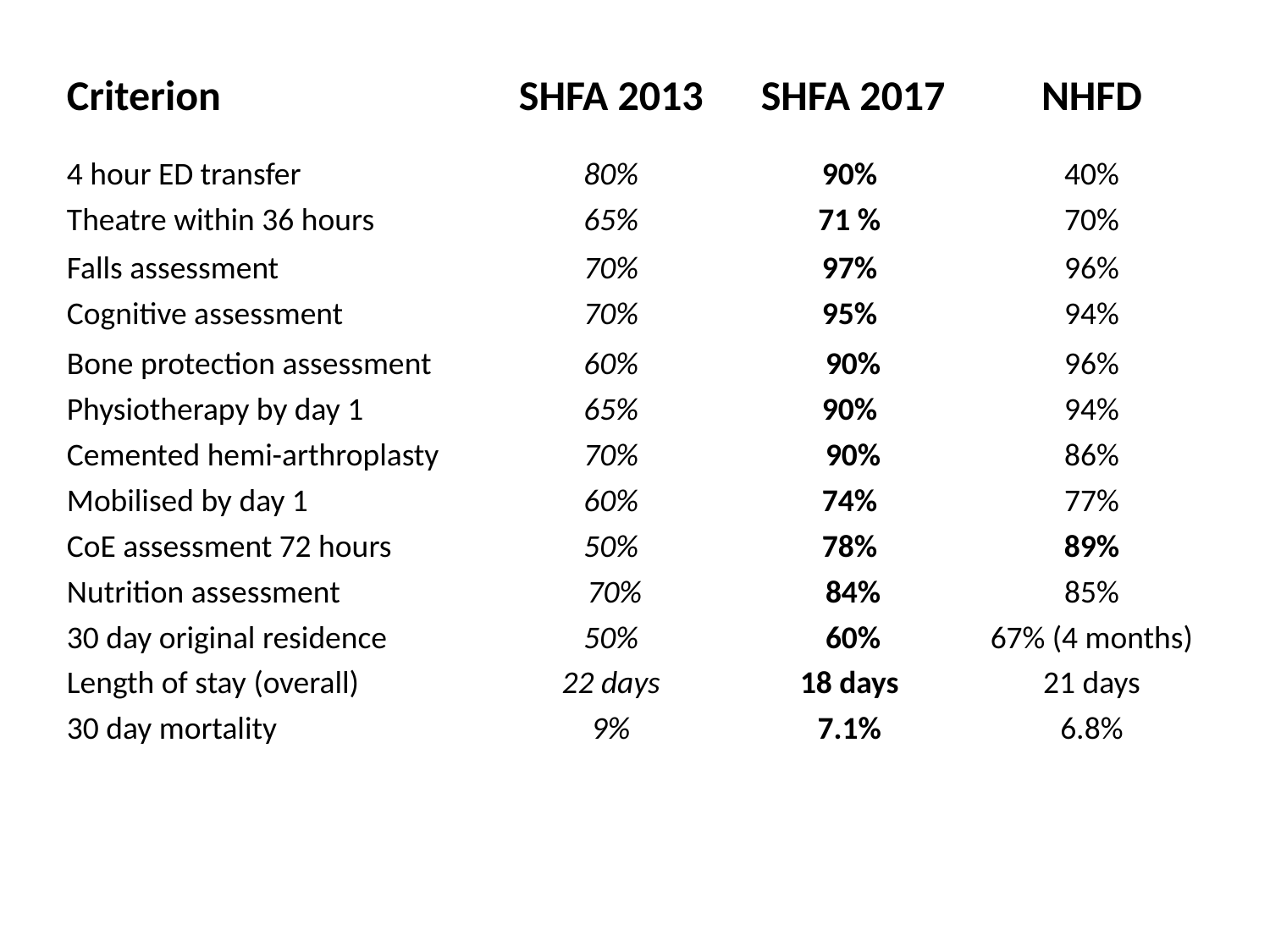

| Criterion | SHFA 2013 | SHFA 2017 | NHFD |
| --- | --- | --- | --- |
| 4 hour ED transfer | 80% | 90% | 40% |
| Theatre within 36 hours | 65% | 71 % | 70% |
| Falls assessment | 70% | 97% | 96% |
| Cognitive assessment | 70% | 95% | 94% |
| Bone protection assessment | 60% | 90% | 96% |
| Physiotherapy by day 1 | 65% | 90% | 94% |
| Cemented hemi-arthroplasty | 70% | 90% | 86% |
| Mobilised by day 1 | 60% | 74% | 77% |
| CoE assessment 72 hours | 50% | 78% | 89% |
| Nutrition assessment | 70% | 84% | 85% |
| 30 day original residence | 50% | 60% | 67% (4 months) |
| Length of stay (overall) | 22 days | 18 days | 21 days |
| 30 day mortality | 9% | 7.1% | 6.8% |
|  |  |  |  |